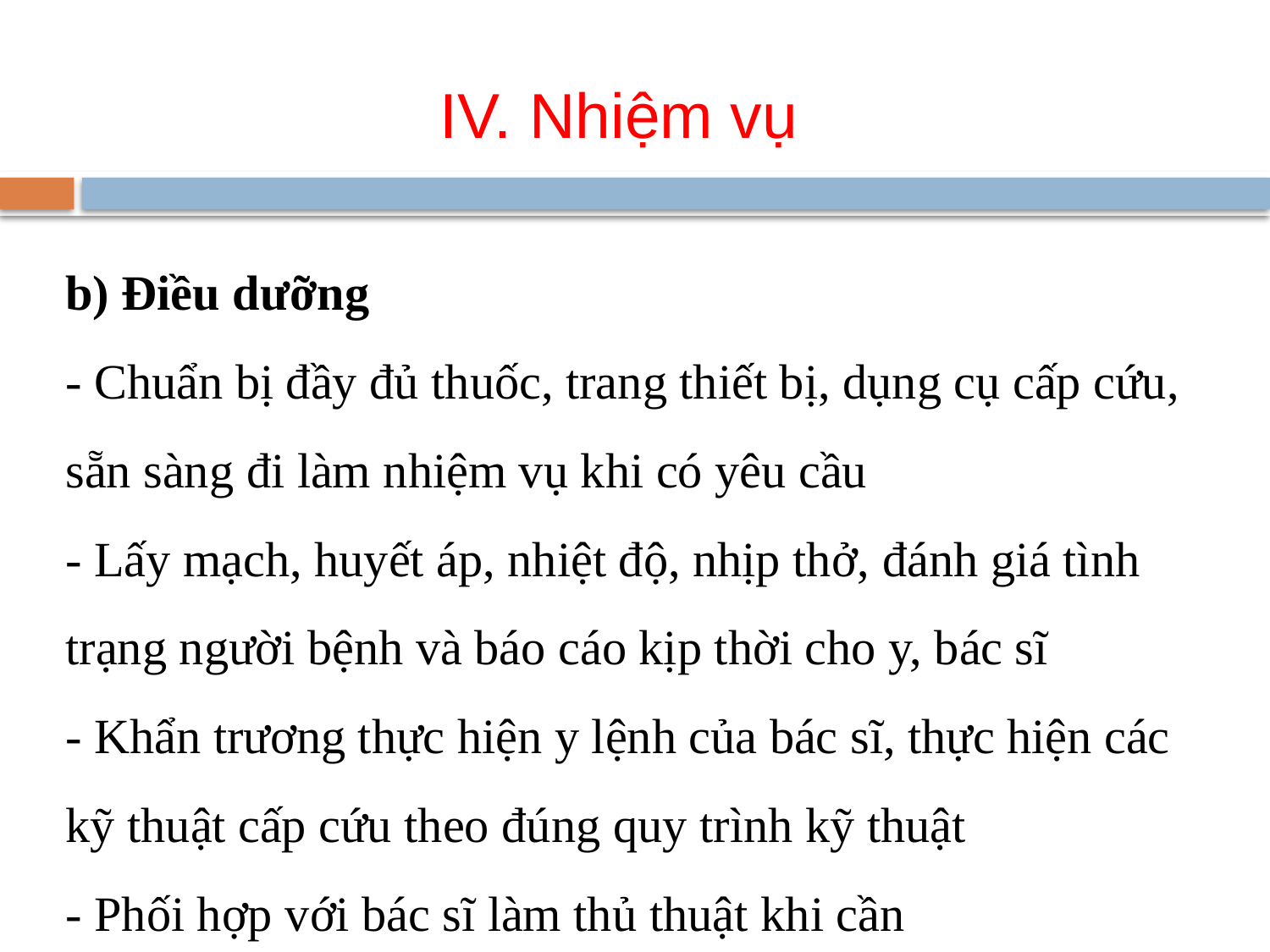

IV. Nhiệm vụ
# b) Điều dưỡng - Chuẩn bị đầy đủ thuốc, trang thiết bị, dụng cụ cấp cứu, sẵn sàng đi làm nhiệm vụ khi có yêu cầu - Lấy mạch, huyết áp, nhiệt độ, nhịp thở, đánh giá tình trạng người bệnh và báo cáo kịp thời cho y, bác sĩ - Khẩn trương thực hiện y lệnh của bác sĩ, thực hiện các kỹ thuật cấp cứu theo đúng quy trình kỹ thuật - Phối hợp với bác sĩ làm thủ thuật khi cần